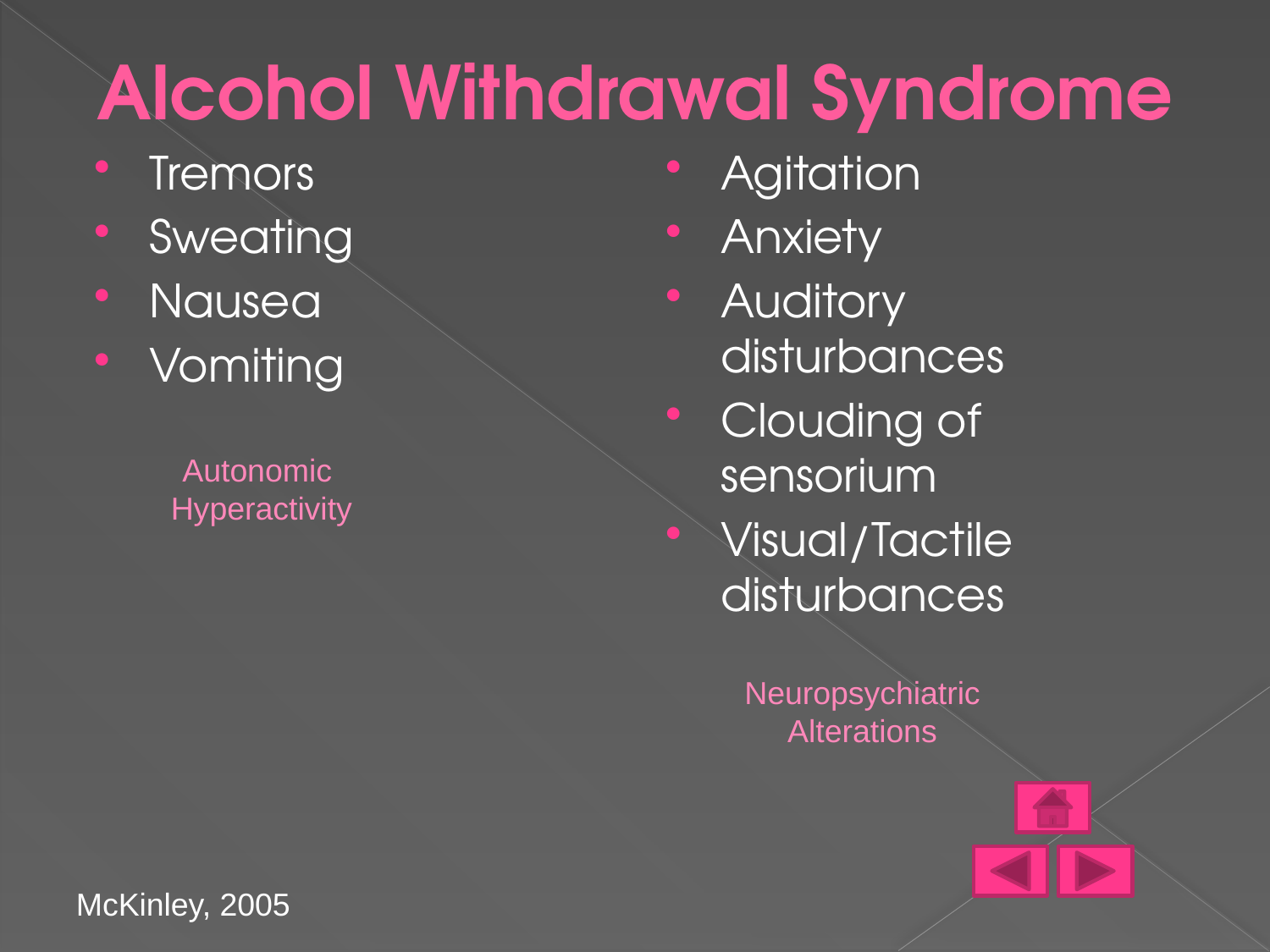

# Alcohol Withdrawal Syndrome
Tremors
Sweating
Nausea
Vomiting
Agitation
Anxiety
Auditory disturbances
Clouding of sensorium
Visual/Tactile disturbances
Autonomic
 Hyperactivity
Neuropsychiatric
Alterations
McKinley, 2005